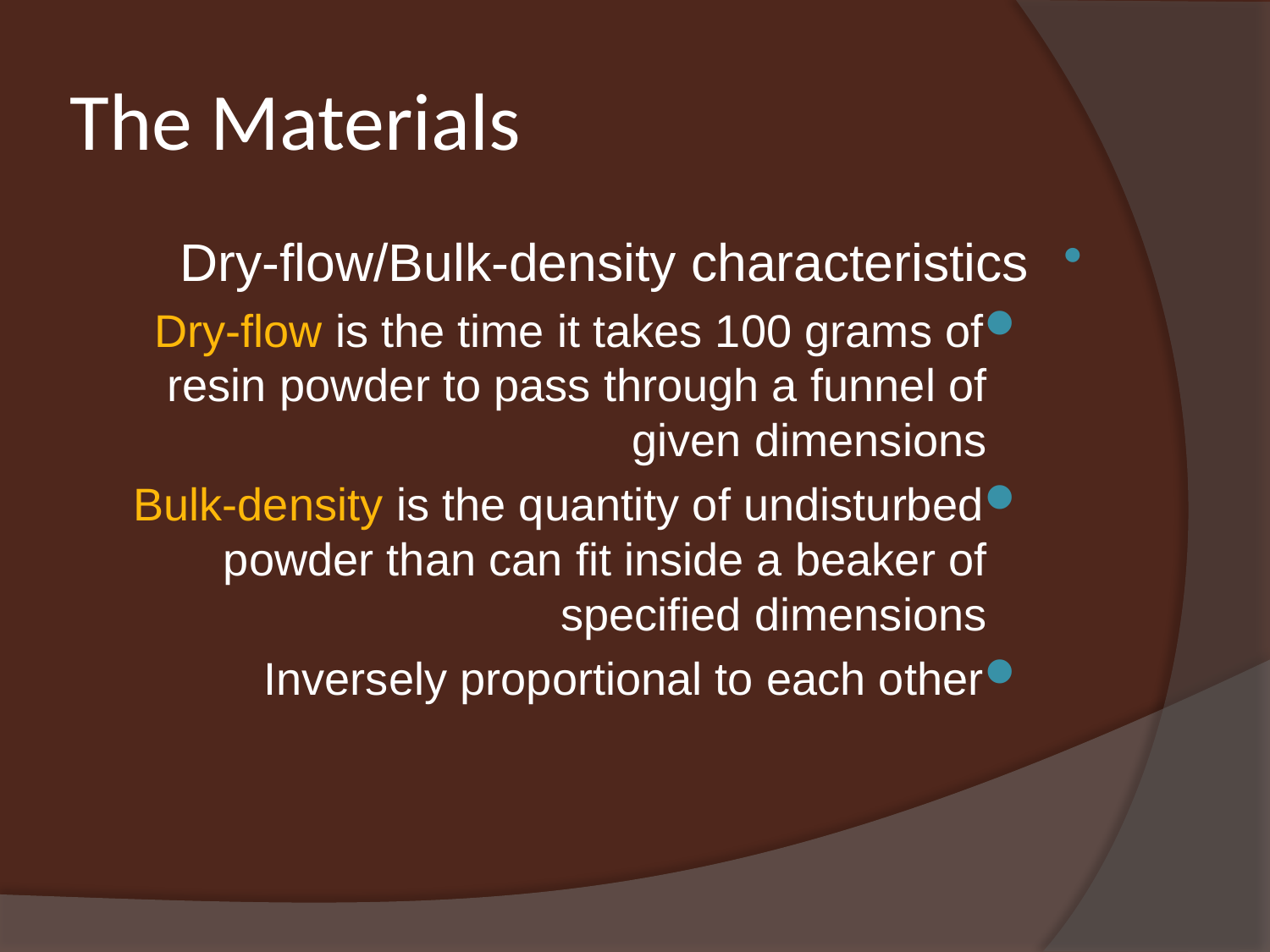

# The Materials
Dry-flow/Bulk-density characteristics
Dry-flow is the time it takes 100 grams of resin powder to pass through a funnel of given dimensions
Bulk-density is the quantity of undisturbed powder than can fit inside a beaker of specified dimensions
Inversely proportional to each other